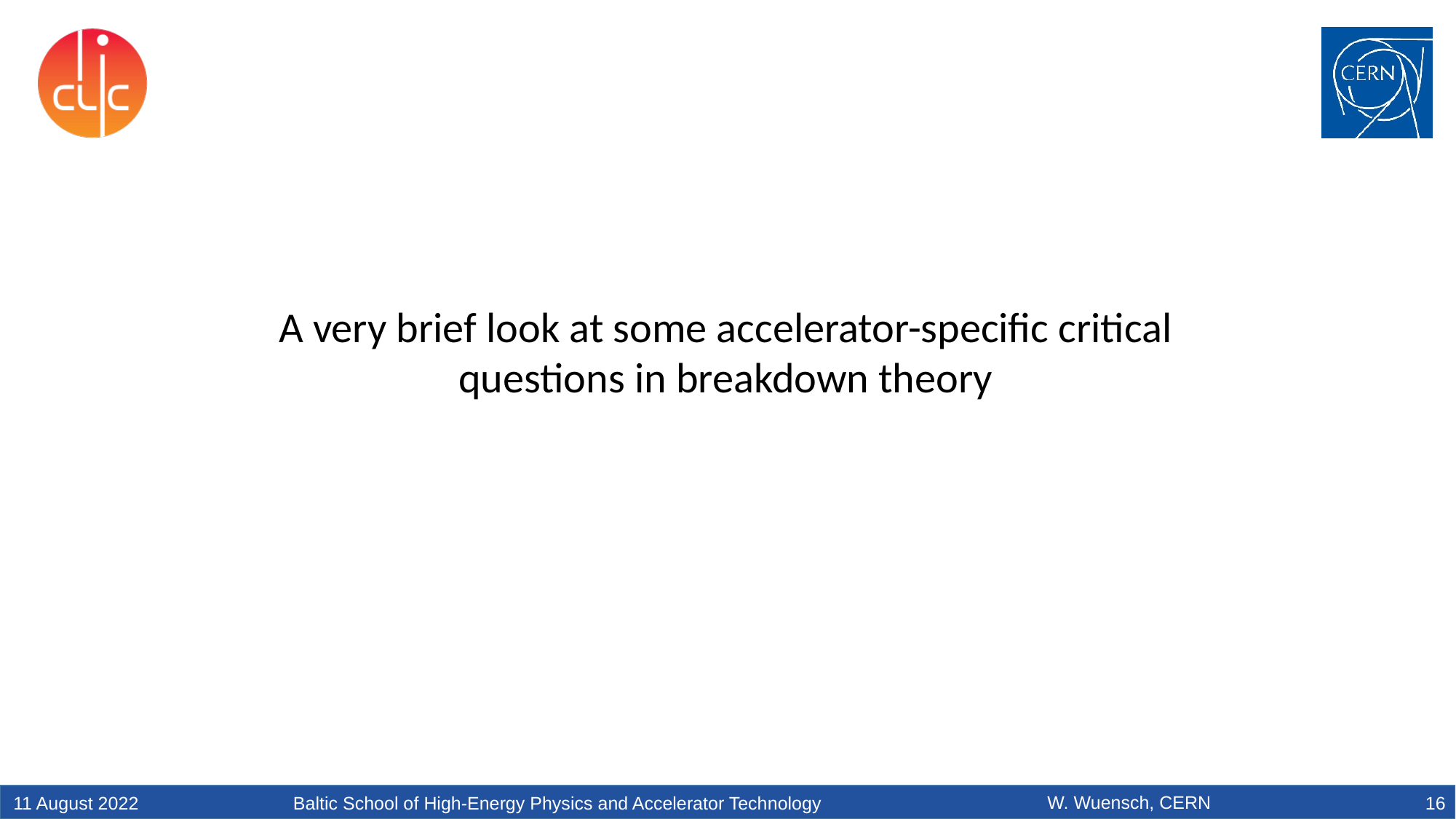

A very brief look at some accelerator-specific critical questions in breakdown theory